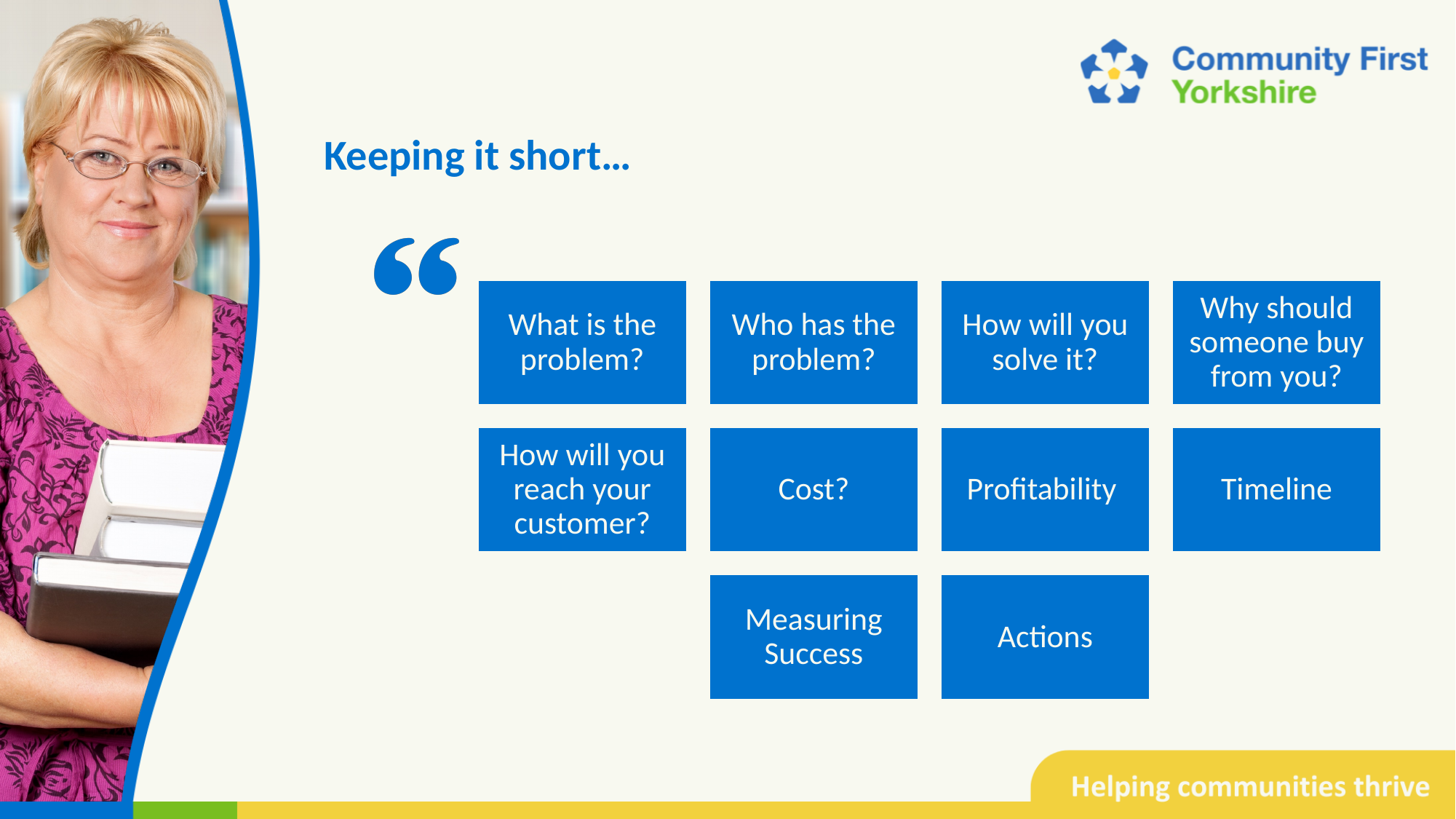

Keeping it short…
What is the problem?
Who has the problem?
How will you solve it?
Why should someone buy from you?
How will you reach your customer?
Cost?
Profitability
Timeline
Measuring Success
Actions